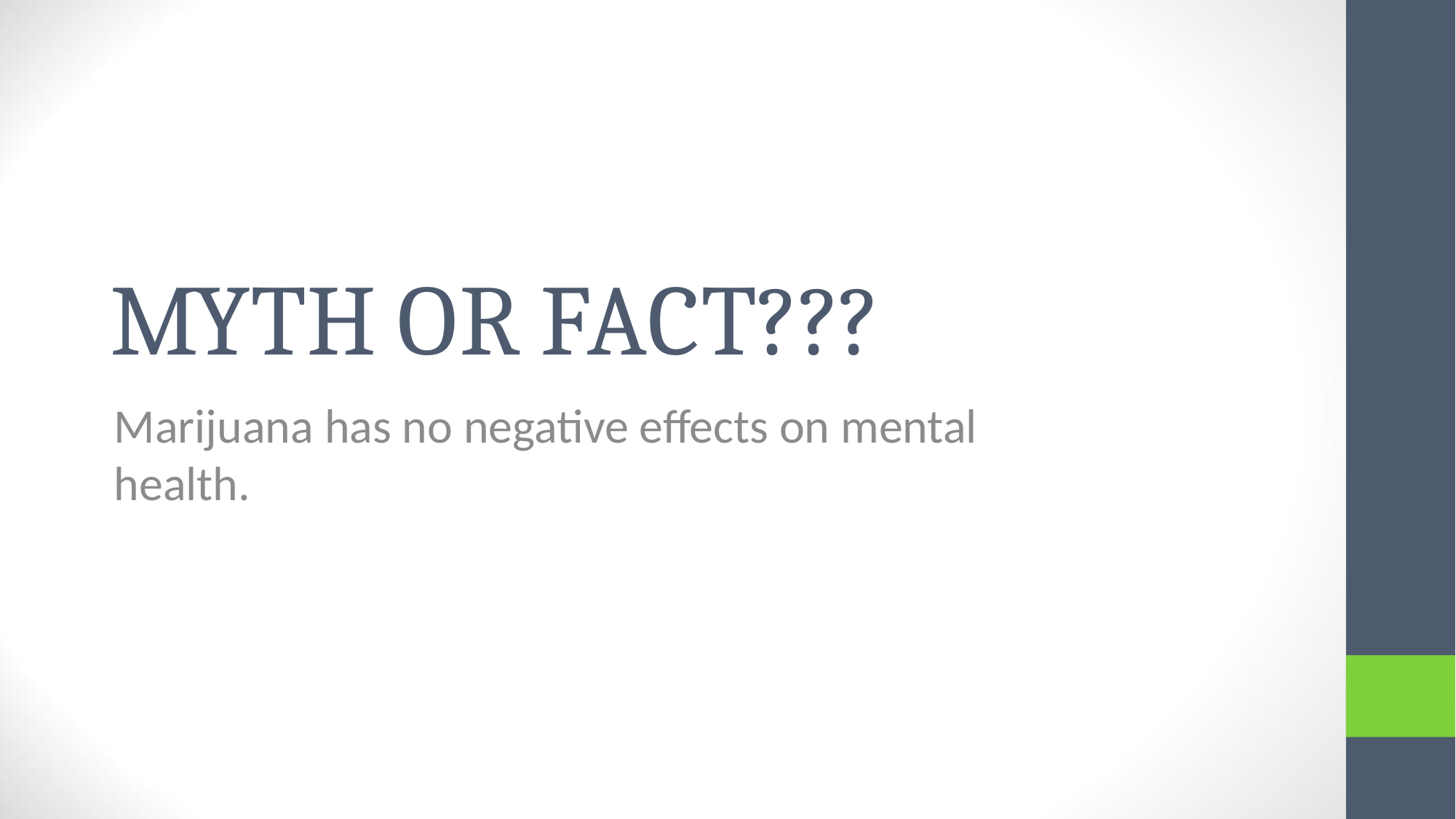

# MYTH OR FACT???
Marijuana has no negative effects on mental health.